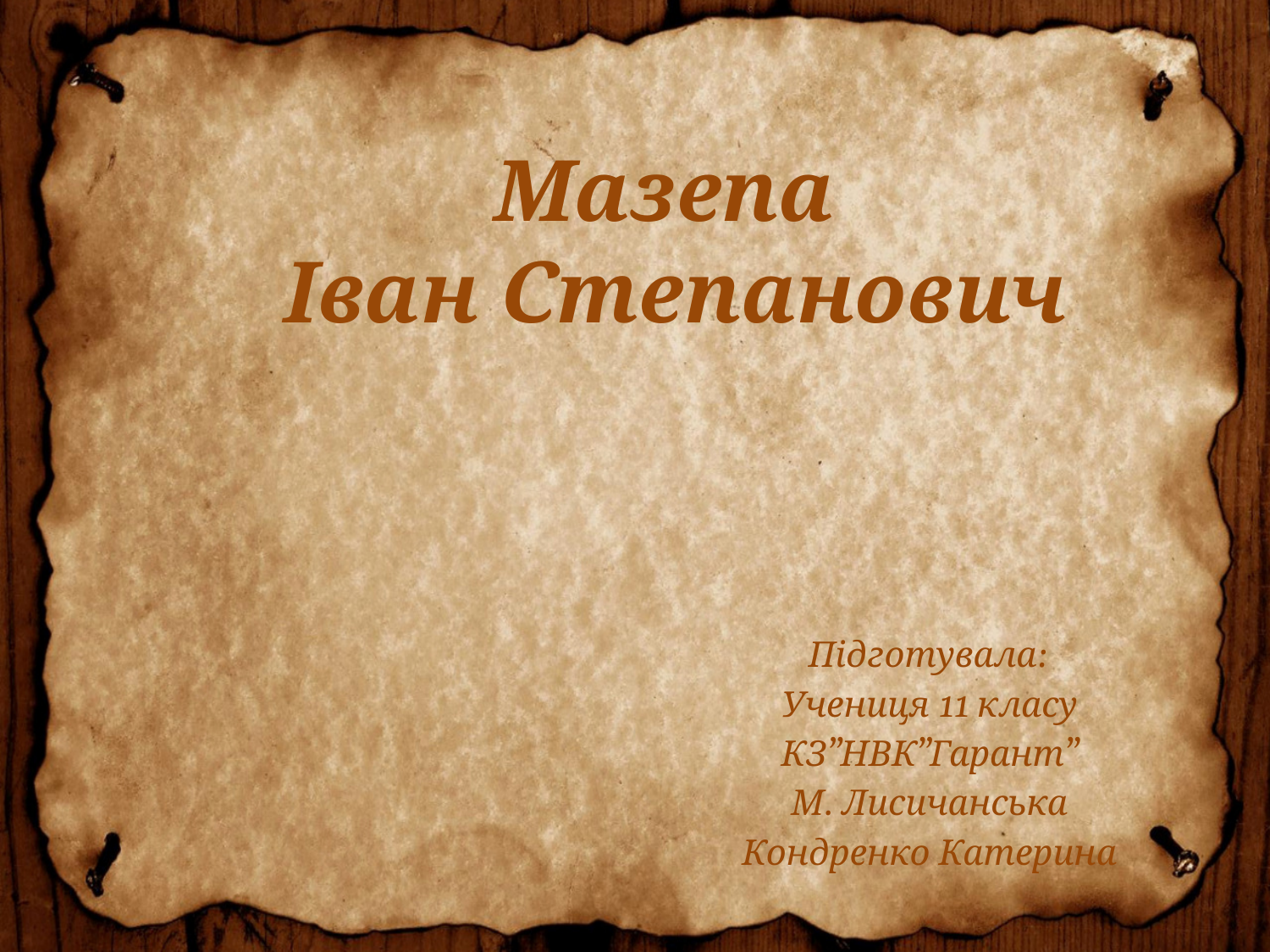

Мазепа
 Іван Степанович
Підготувала:
Учениця 11 класу
КЗ”НВК”Гарант”
М. Лисичанська
Кондренко Катерина